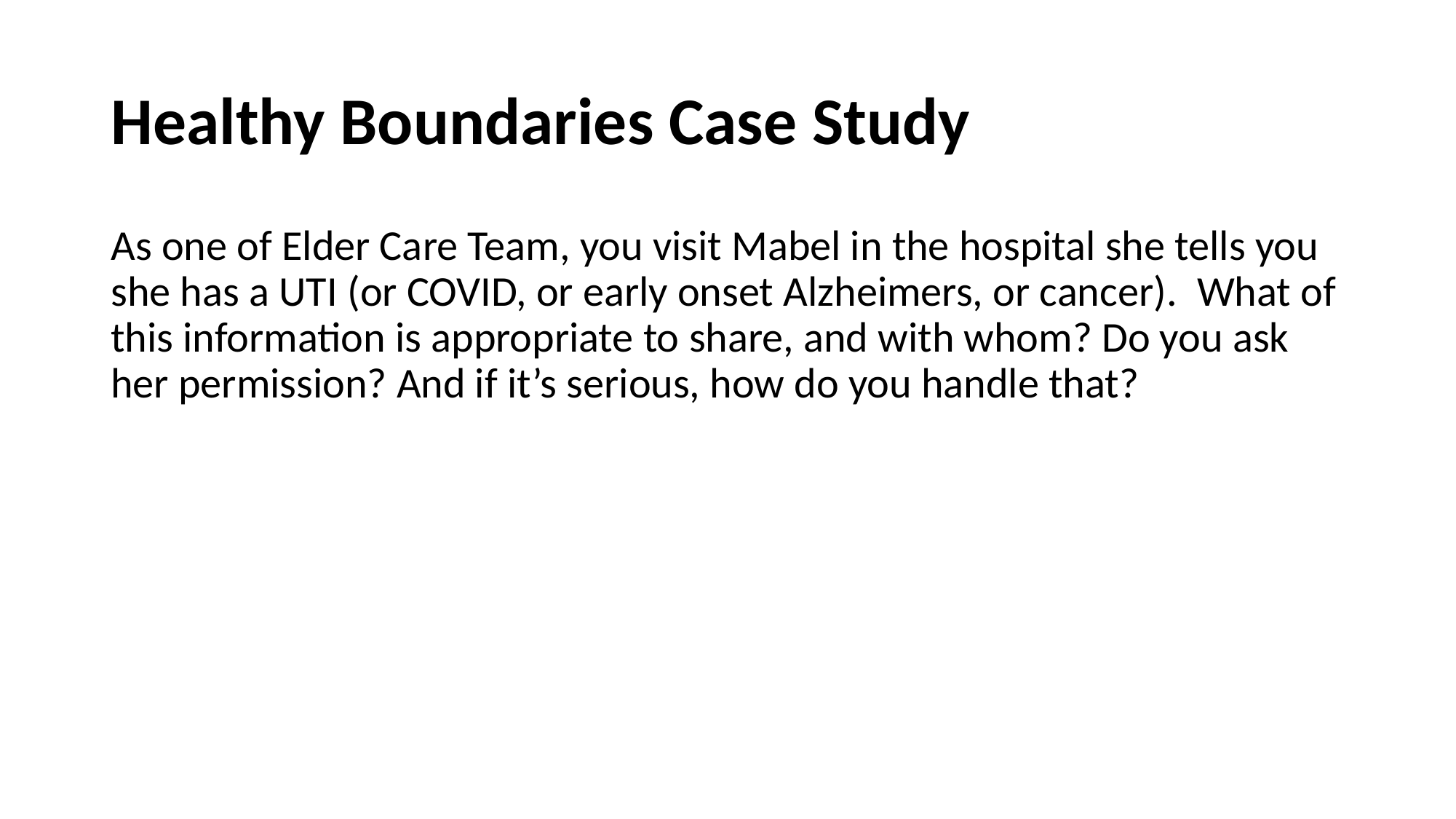

# Healthy Boundaries Case Study
As one of Elder Care Team, you visit Mabel in the hospital she tells you she has a UTI (or COVID, or early onset Alzheimers, or cancer).  What of this information is appropriate to share, and with whom? Do you ask her permission? And if it’s serious, how do you handle that?